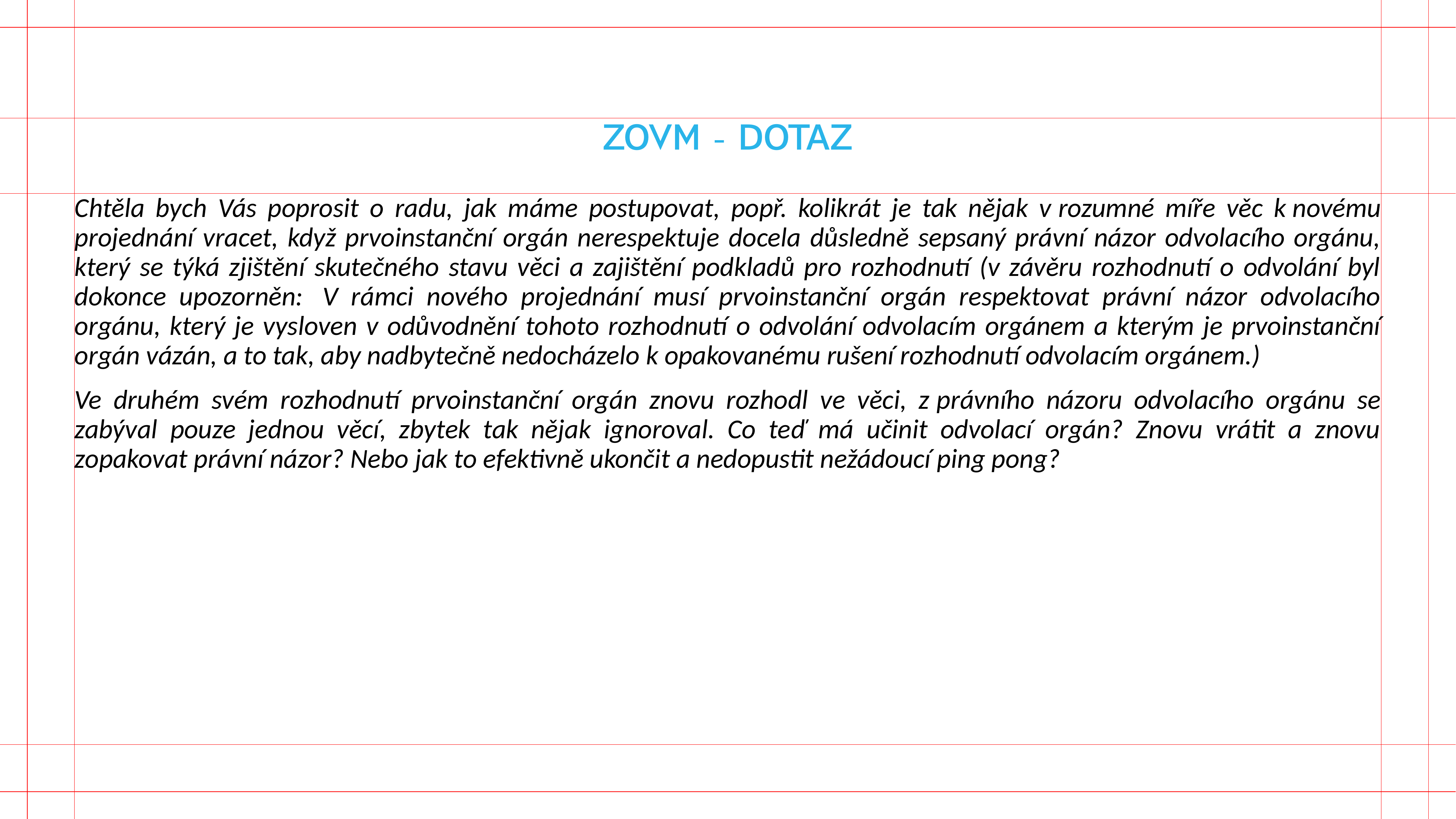

# ZOVM - dotaz
Chtěla bych Vás poprosit o radu, jak máme postupovat, popř. kolikrát je tak nějak v rozumné míře věc k novému projednání vracet, když prvoinstanční orgán nerespektuje docela důsledně sepsaný právní názor odvolacího orgánu, který se týká zjištění skutečného stavu věci a zajištění podkladů pro rozhodnutí (v závěru rozhodnutí o odvolání byl dokonce upozorněn:  V rámci nového projednání musí prvoinstanční orgán respektovat právní názor odvolacího orgánu, který je vysloven v odůvodnění tohoto rozhodnutí o odvolání odvolacím orgánem a kterým je prvoinstanční orgán vázán, a to tak, aby nadbytečně nedocházelo k opakovanému rušení rozhodnutí odvolacím orgánem.)
Ve druhém svém rozhodnutí prvoinstanční orgán znovu rozhodl ve věci, z právního názoru odvolacího orgánu se zabýval pouze jednou věcí, zbytek tak nějak ignoroval. Co teď má učinit odvolací orgán? Znovu vrátit a znovu zopakovat právní názor? Nebo jak to efektivně ukončit a nedopustit nežádoucí ping pong?